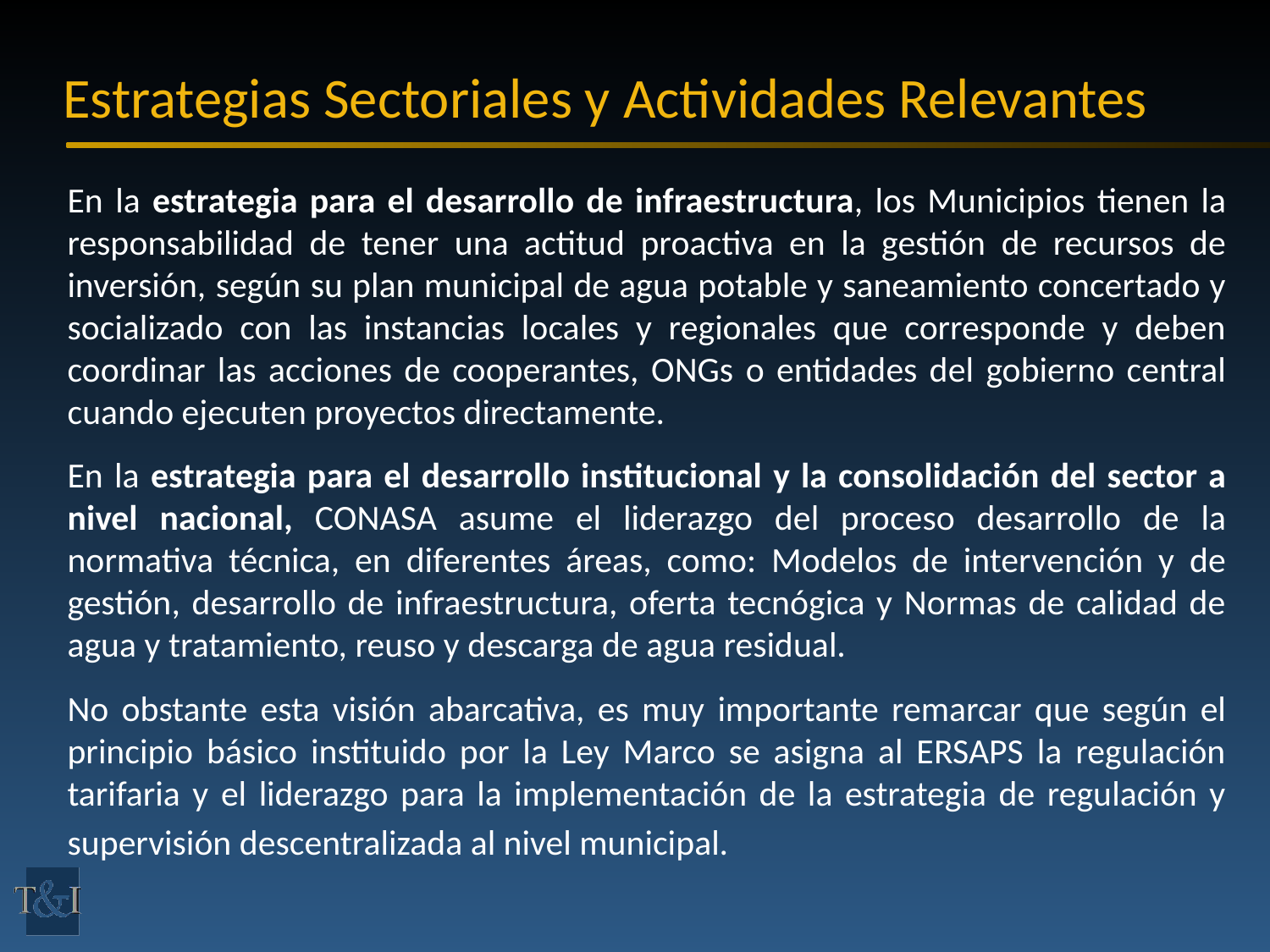

# Estrategias Sectoriales y Actividades Relevantes
En la estrategia para el desarrollo de infraestructura, los Municipios tienen la responsabilidad de tener una actitud proactiva en la gestión de recursos de inversión, según su plan municipal de agua potable y saneamiento concertado y socializado con las instancias locales y regionales que corresponde y deben coordinar las acciones de cooperantes, ONGs o entidades del gobierno central cuando ejecuten proyectos directamente.
En la estrategia para el desarrollo institucional y la consolidación del sector a nivel nacional, CONASA asume el liderazgo del proceso desarrollo de la normativa técnica, en diferentes áreas, como: Modelos de intervención y de gestión, desarrollo de infraestructura, oferta tecnógica y Normas de calidad de agua y tratamiento, reuso y descarga de agua residual.
No obstante esta visión abarcativa, es muy importante remarcar que según el principio básico instituido por la Ley Marco se asigna al ERSAPS la regulación tarifaria y el liderazgo para la implementación de la estrategia de regulación y supervisión descentralizada al nivel municipal.